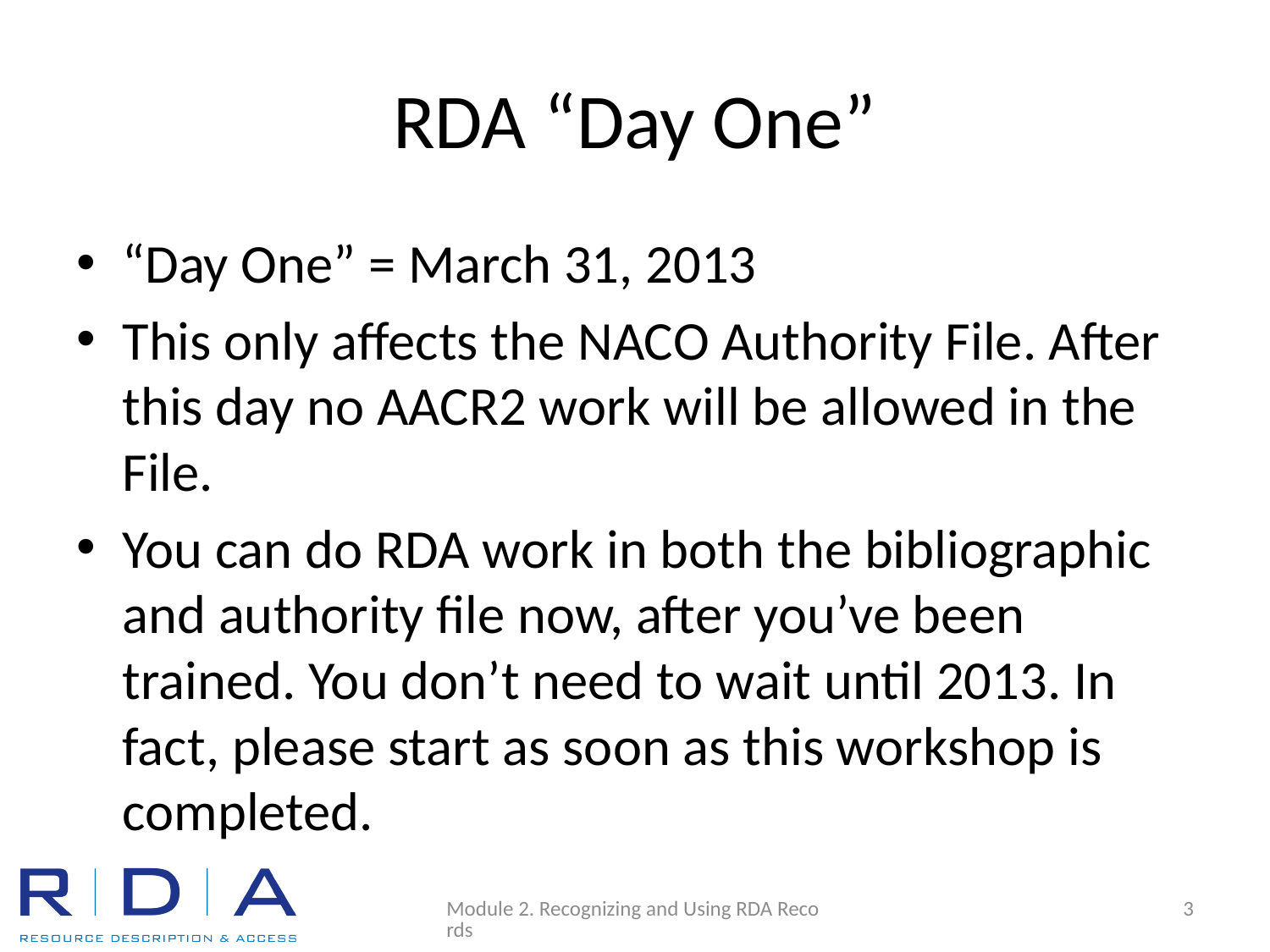

# RDA “Day One”
“Day One” = March 31, 2013
This only affects the NACO Authority File. After this day no AACR2 work will be allowed in the File.
You can do RDA work in both the bibliographic and authority file now, after you’ve been trained. You don’t need to wait until 2013. In fact, please start as soon as this workshop is completed.
Module 2. Recognizing and Using RDA Records
3